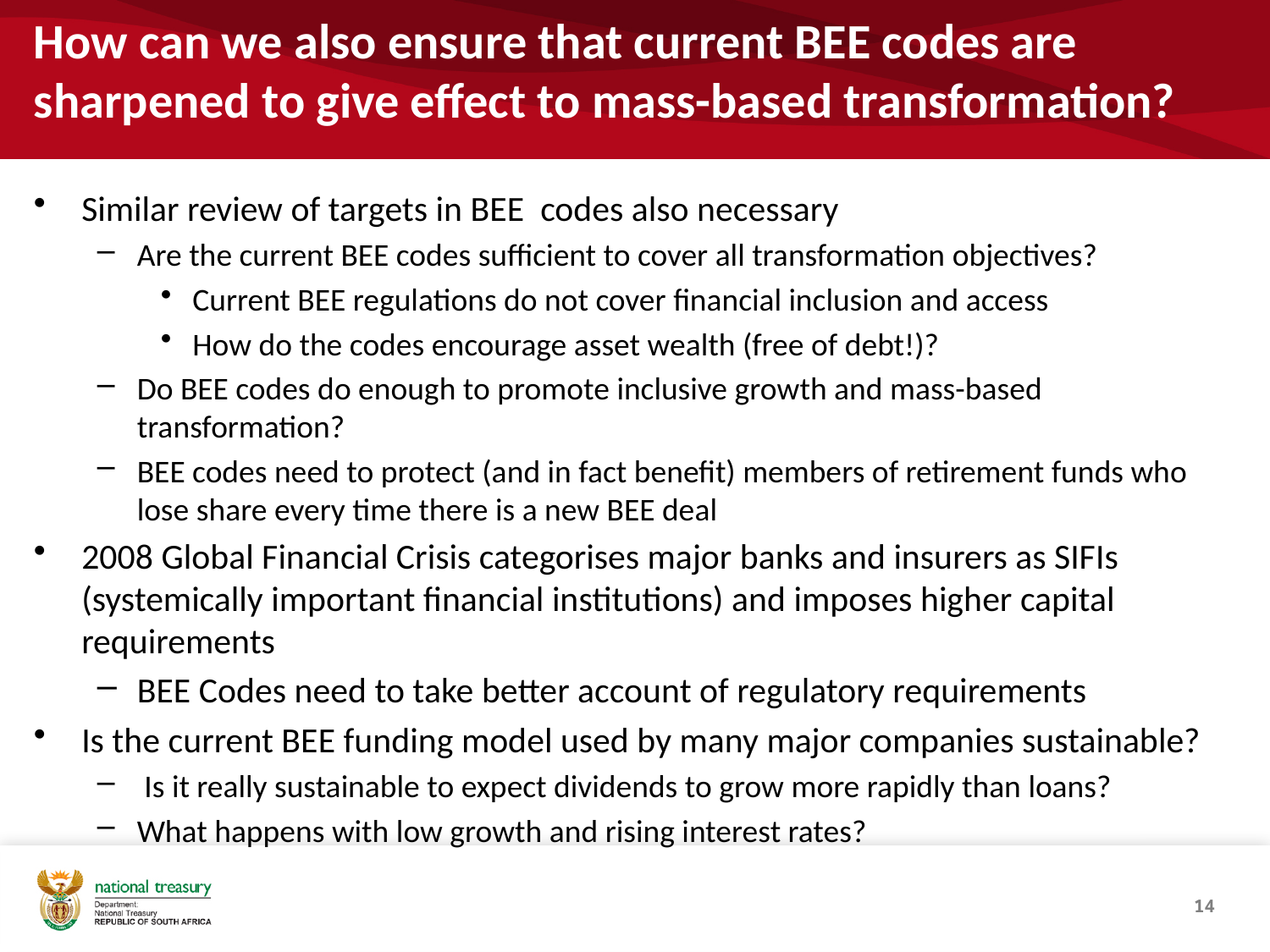

# How can we also ensure that current BEE codes are sharpened to give effect to mass-based transformation?
Similar review of targets in BEE  codes also necessary
Are the current BEE codes sufficient to cover all transformation objectives?
Current BEE regulations do not cover financial inclusion and access
How do the codes encourage asset wealth (free of debt!)?
Do BEE codes do enough to promote inclusive growth and mass-based transformation?
BEE codes need to protect (and in fact benefit) members of retirement funds who lose share every time there is a new BEE deal
2008 Global Financial Crisis categorises major banks and insurers as SIFIs (systemically important financial institutions) and imposes higher capital requirements
BEE Codes need to take better account of regulatory requirements
Is the current BEE funding model used by many major companies sustainable?
 Is it really sustainable to expect dividends to grow more rapidly than loans?
What happens with low growth and rising interest rates?
14